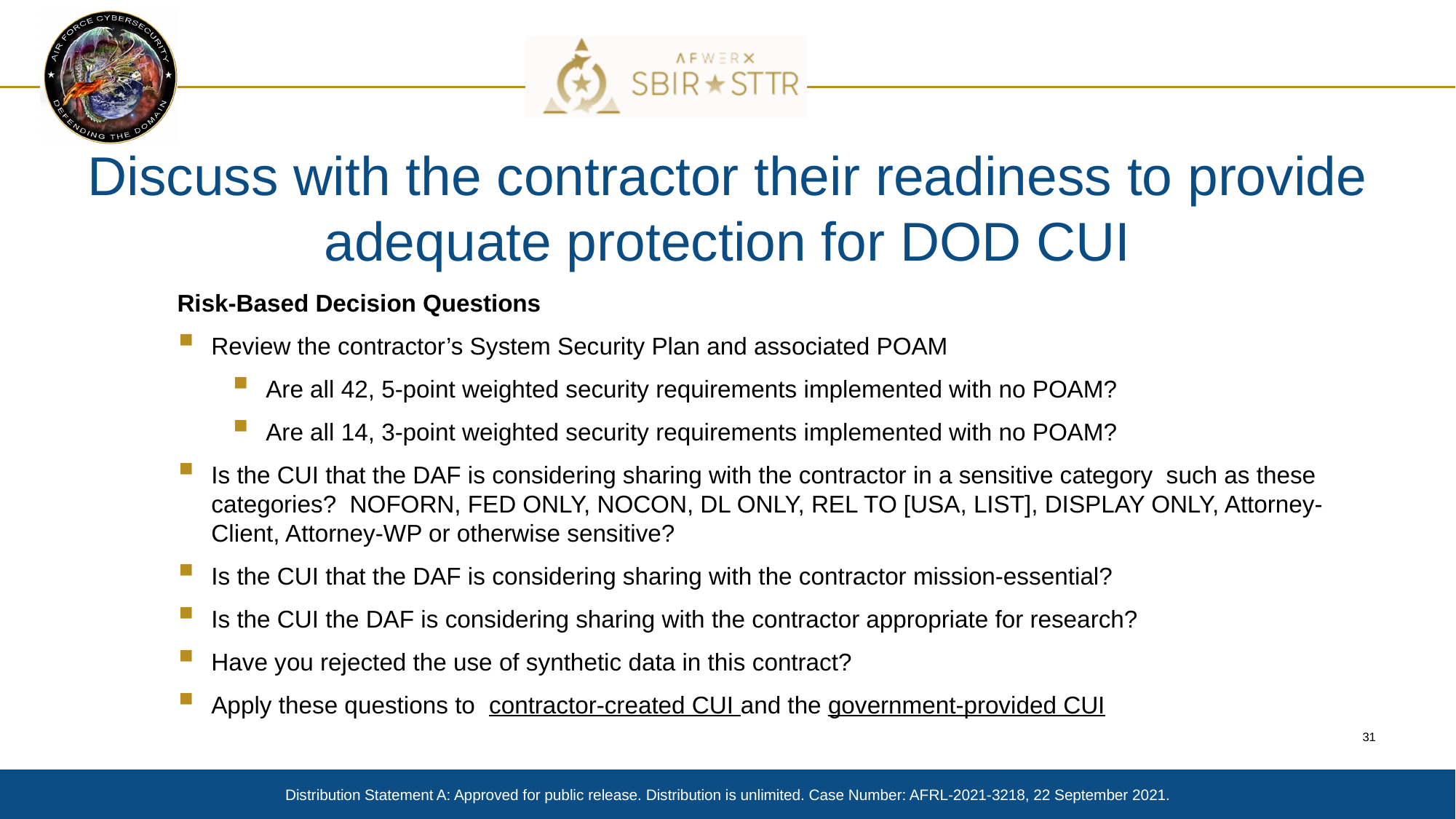

# Discuss with the contractor their readiness to provide adequate protection for DOD CUI
Risk-Based Decision Questions
Review the contractor’s System Security Plan and associated POAM
Are all 42, 5-point weighted security requirements implemented with no POAM?
Are all 14, 3-point weighted security requirements implemented with no POAM?
Is the CUI that the DAF is considering sharing with the contractor in a sensitive category  such as these categories?  NOFORN, FED ONLY, NOCON, DL ONLY, REL TO [USA, LIST], DISPLAY ONLY, Attorney-Client, Attorney-WP or otherwise sensitive?
Is the CUI that the DAF is considering sharing with the contractor mission-essential?
Is the CUI the DAF is considering sharing with the contractor appropriate for research?
Have you rejected the use of synthetic data in this contract?
Apply these questions to  contractor-created CUI and the government-provided CUI

Distribution Statement A: Approved for public release. Distribution is unlimited. Case Number: AFRL-2021-3218, 22 September 2021.